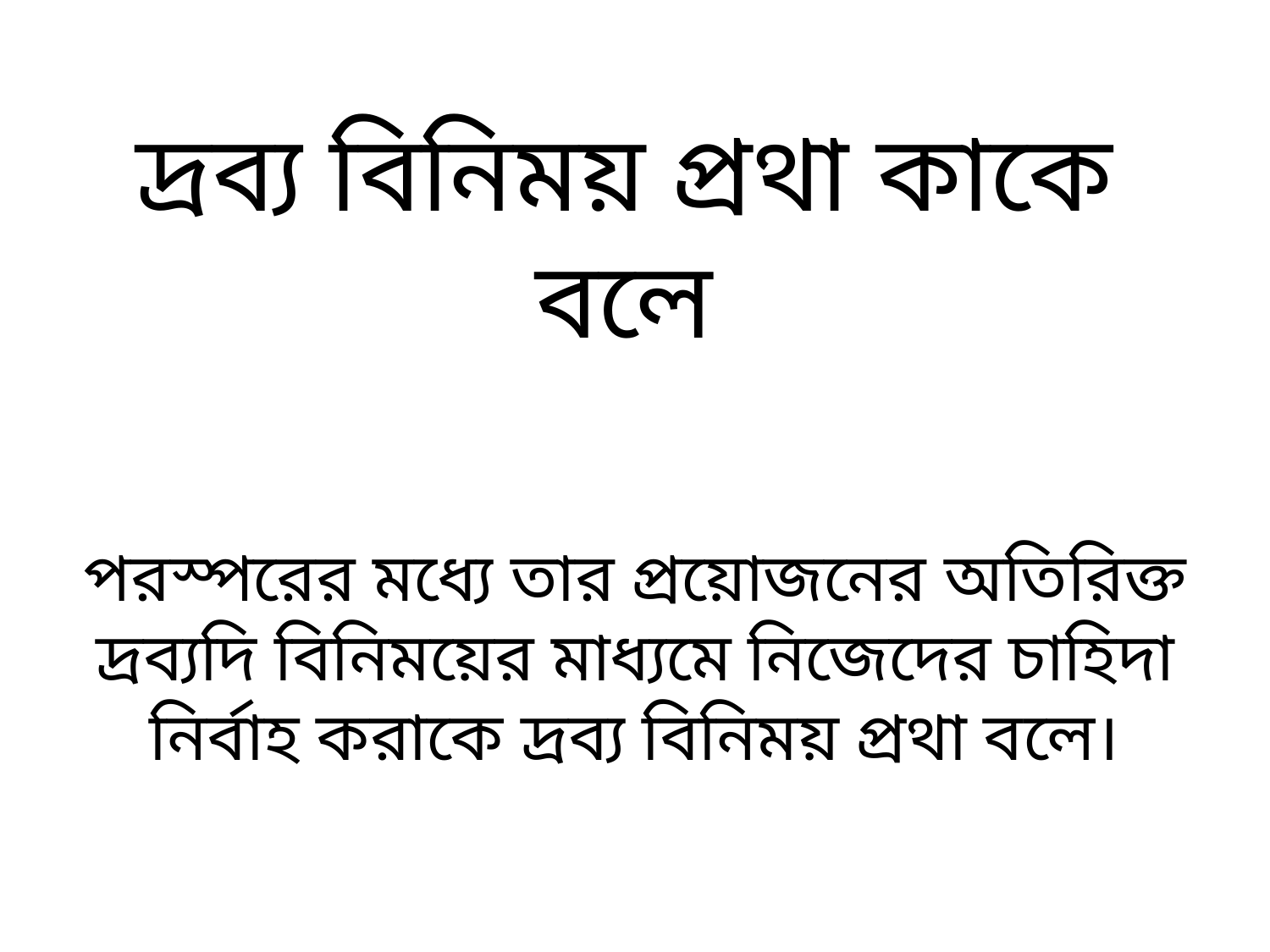

# দ্রব্য বিনিময় প্রথা কাকে বলে
পরস্পরের মধ্যে তার প্রয়োজনের অতিরিক্ত দ্রব্যদি বিনিময়ের মাধ্যমে নিজেদের চাহিদা নির্বাহ করাকে দ্রব্য বিনিময় প্রথা বলে।